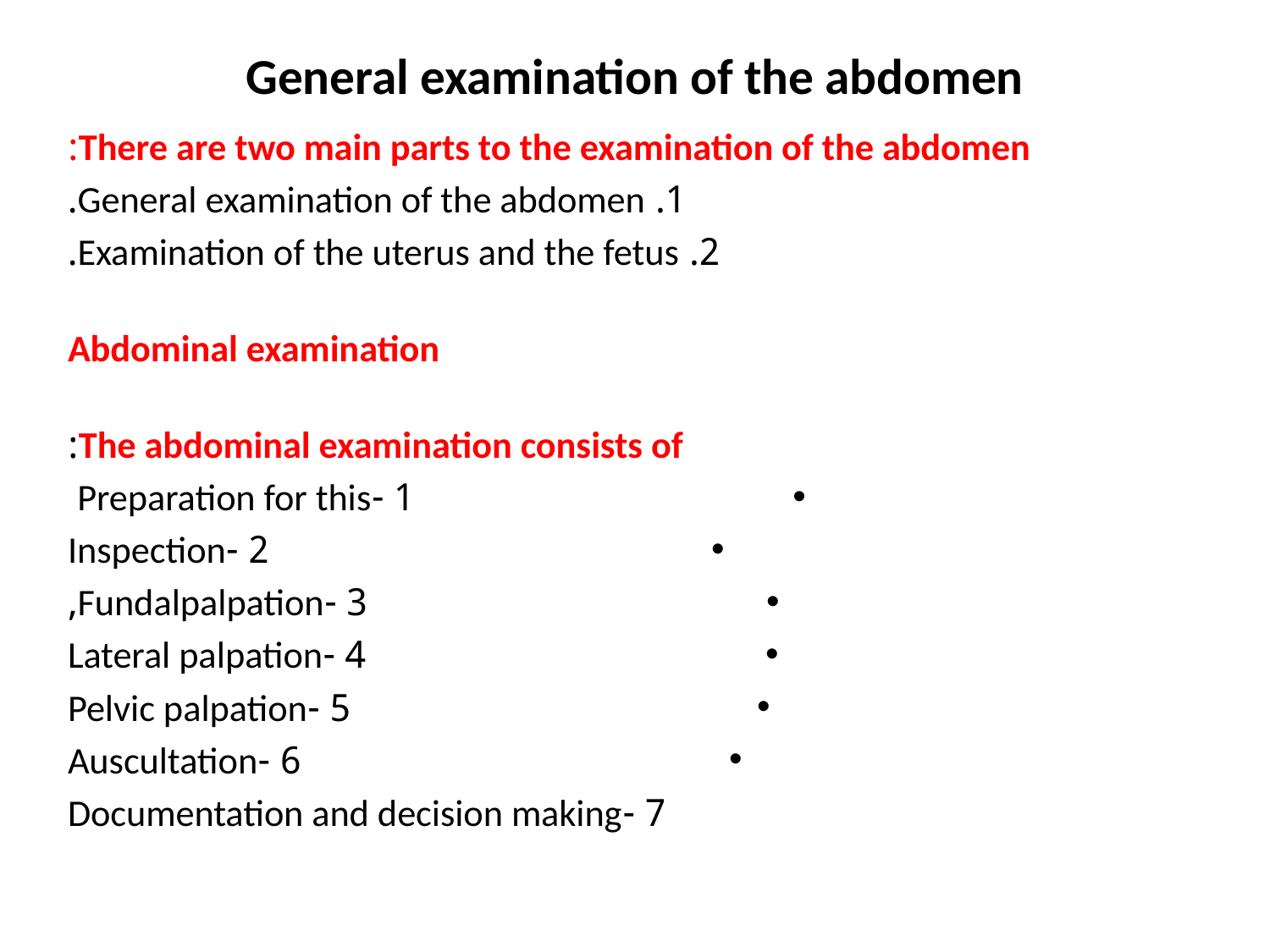

# General examination of the abdomen
There are two main parts to the examination of the abdomen:
1. General examination of the abdomen.
2. Examination of the uterus and the fetus.

Abdominal examination

The abdominal examination consists of:
1 -Preparation for this
2 -Inspection
3 -Fundalpalpation,
4 -Lateral palpation
5 -Pelvic palpation
6 -Auscultation
7 -Documentation and decision making